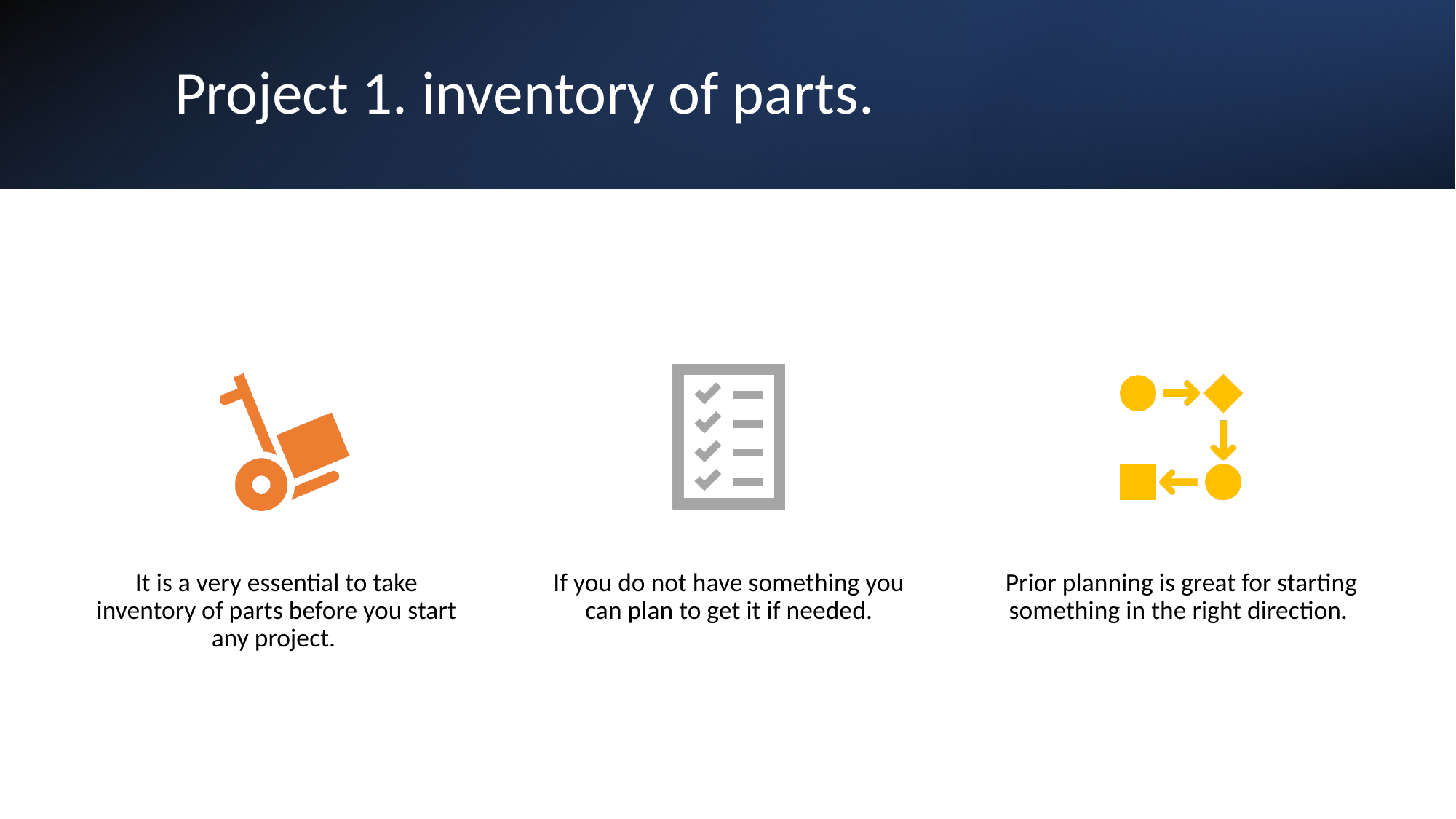

# Project 1. inventory of parts.
It is a very essential to take inventory of parts before you start any project.
If you do not have something you can plan to get it if needed.
Prior planning is great for starting something in the right direction.